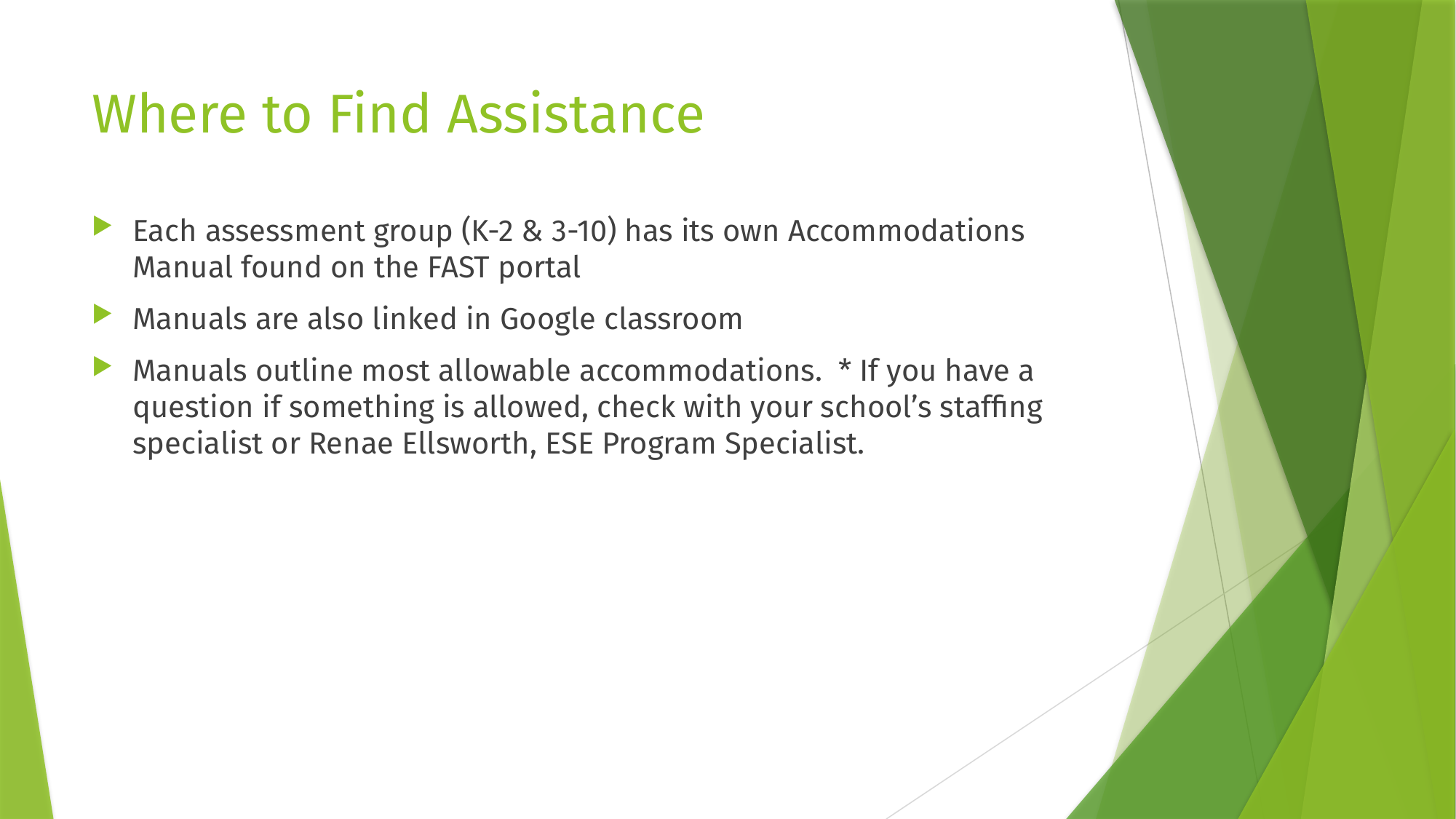

# Where to Find Assistance
Each assessment group (K-2 & 3-10) has its own Accommodations Manual found on the FAST portal
Manuals are also linked in Google classroom
Manuals outline most allowable accommodations.  * If you have a question if something is allowed, check with your school’s staffing specialist or Renae Ellsworth, ESE Program Specialist.